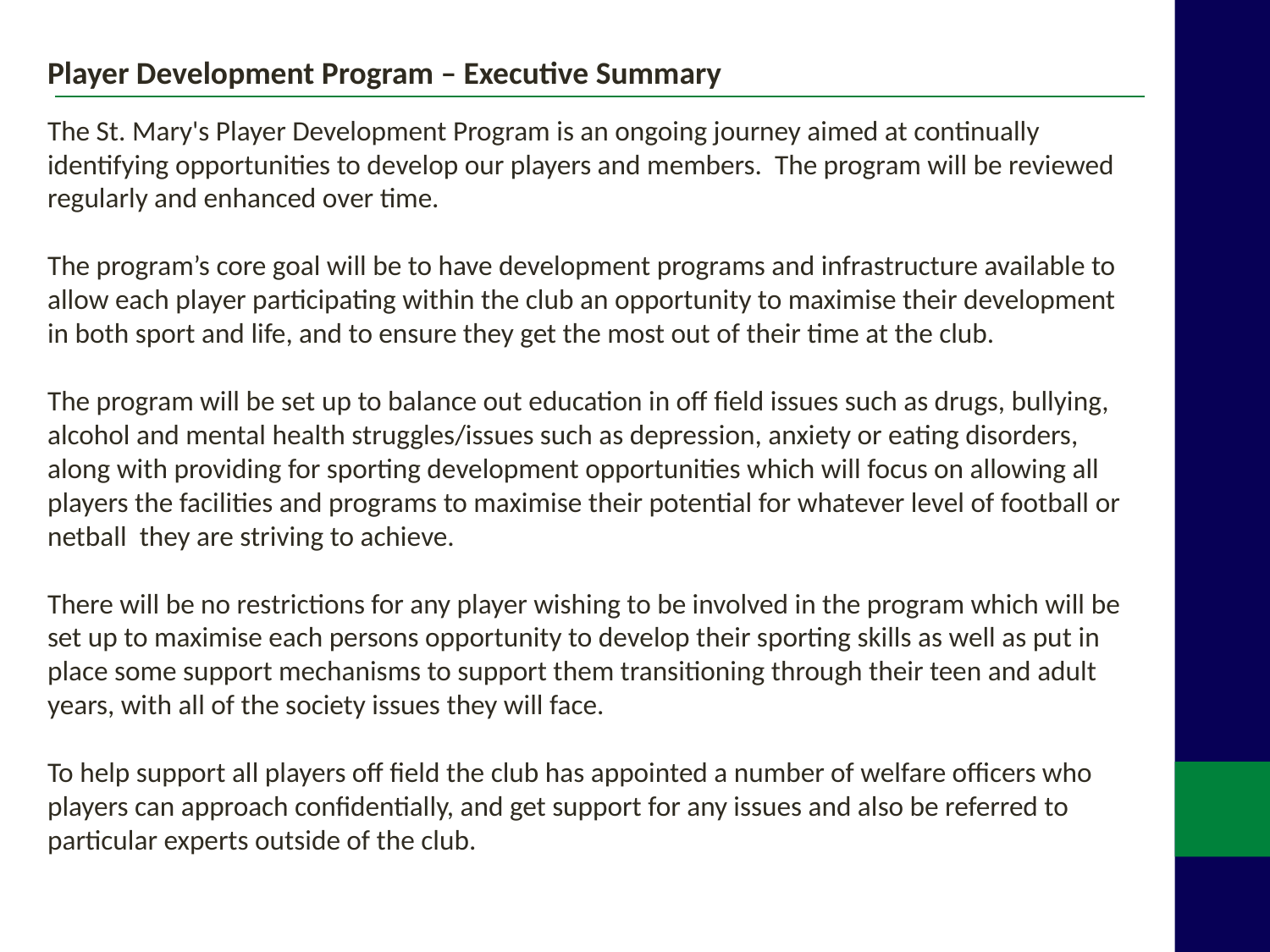

Player Development Program – Executive Summary
The St. Mary's Player Development Program is an ongoing journey aimed at continually identifying opportunities to develop our players and members.  The program will be reviewed regularly and enhanced over time.

The program’s core goal will be to have development programs and infrastructure available to allow each player participating within the club an opportunity to maximise their development in both sport and life, and to ensure they get the most out of their time at the club.

The program will be set up to balance out education in off field issues such as drugs, bullying, alcohol and mental health struggles/issues such as depression, anxiety or eating disorders, along with providing for sporting development opportunities which will focus on allowing all players the facilities and programs to maximise their potential for whatever level of football or netball  they are striving to achieve.

There will be no restrictions for any player wishing to be involved in the program which will be set up to maximise each persons opportunity to develop their sporting skills as well as put in place some support mechanisms to support them transitioning through their teen and adult years, with all of the society issues they will face.

To help support all players off field the club has appointed a number of welfare officers who players can approach confidentially, and get support for any issues and also be referred to particular experts outside of the club.